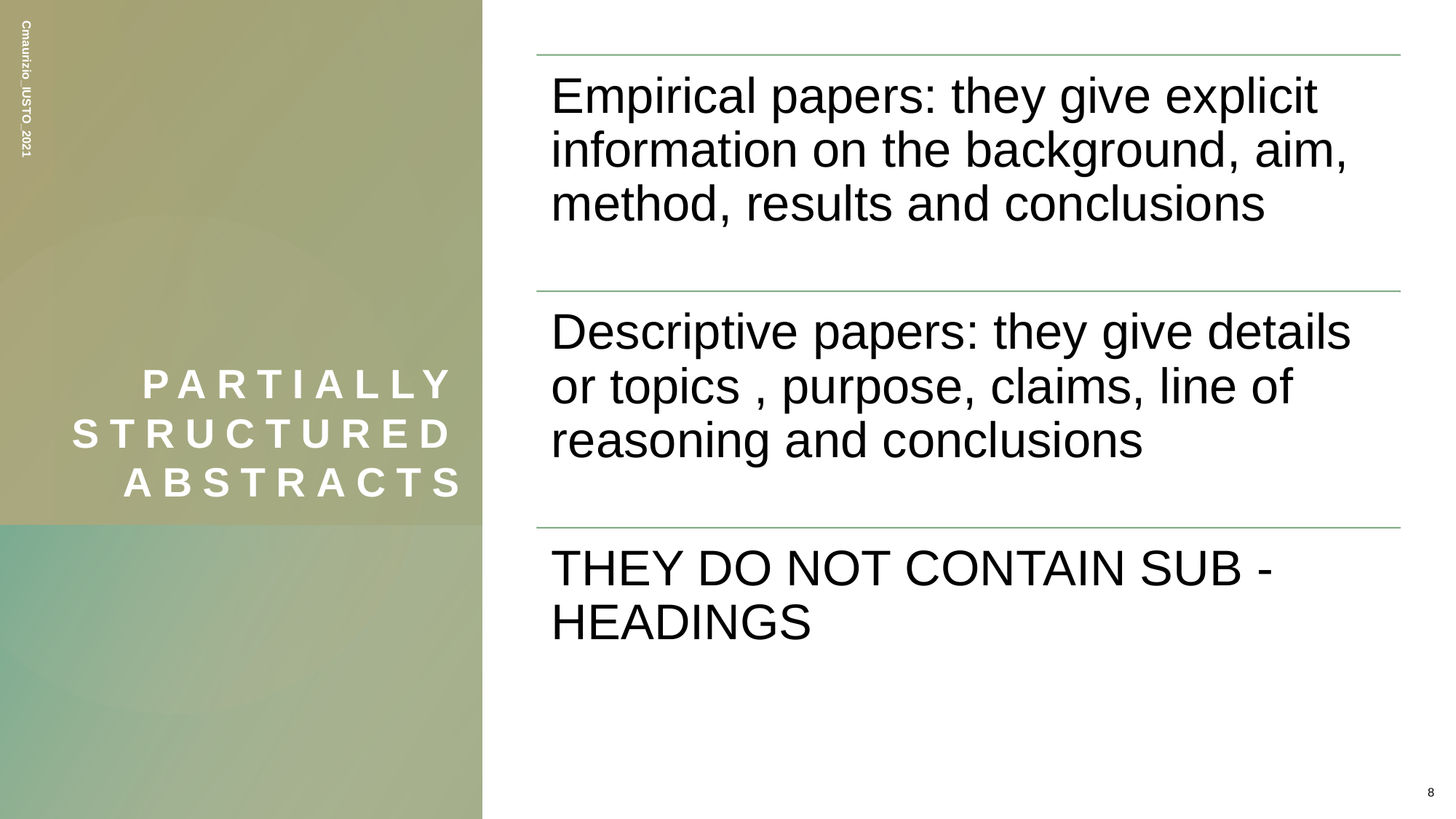

Empirical papers: they give explicit information on the background, aim, method, results and conclusions
Descriptive papers: they give details or topics , purpose, claims, line of reasoning and conclusions
THEY DO NOT CONTAIN SUB - HEADINGS
# Partially structured abstracts

Cmaurizio_IUSTO_2021

8